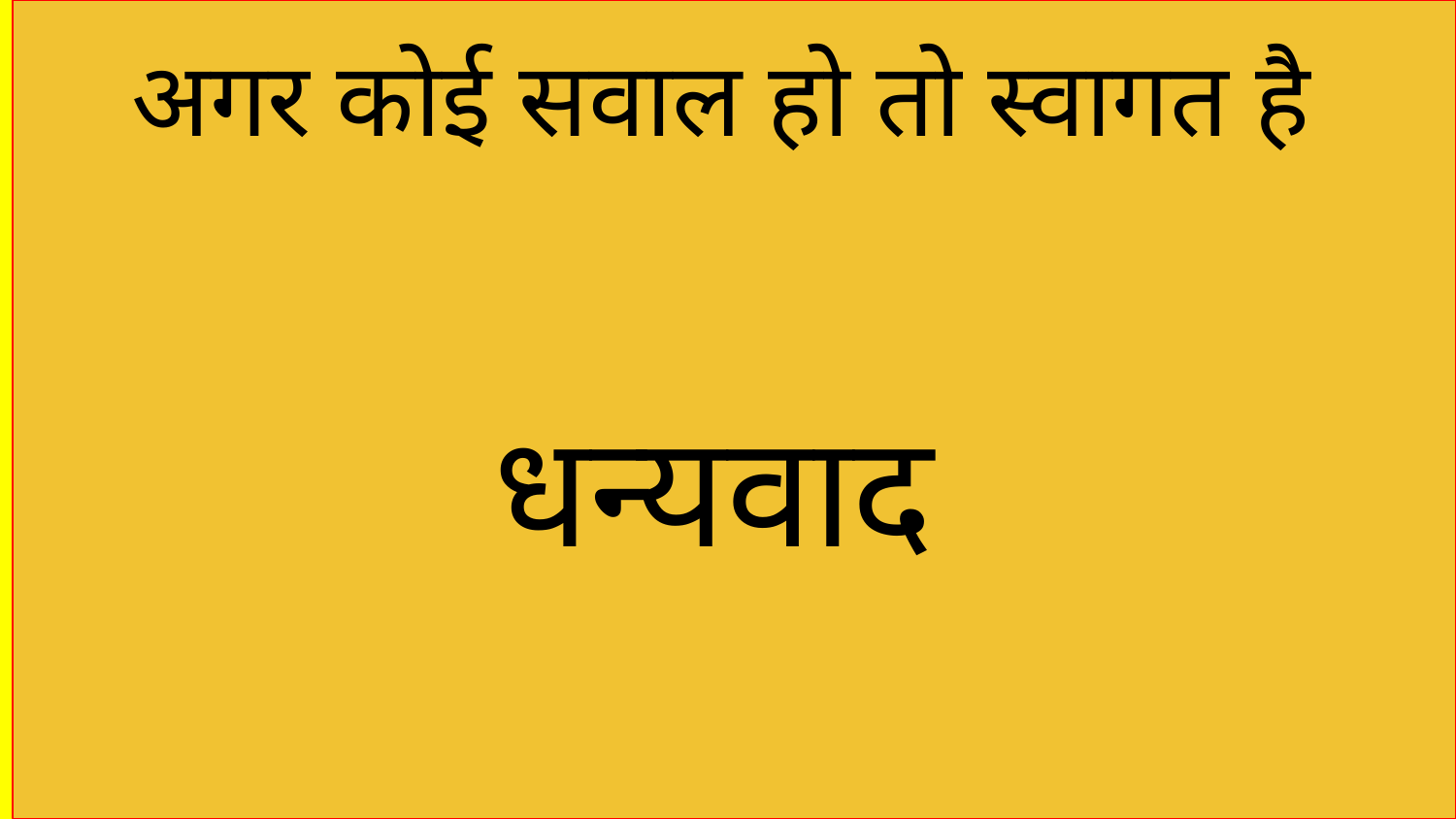

अगर कोई सवाल हो तो स्वागत है

धन्यवाद